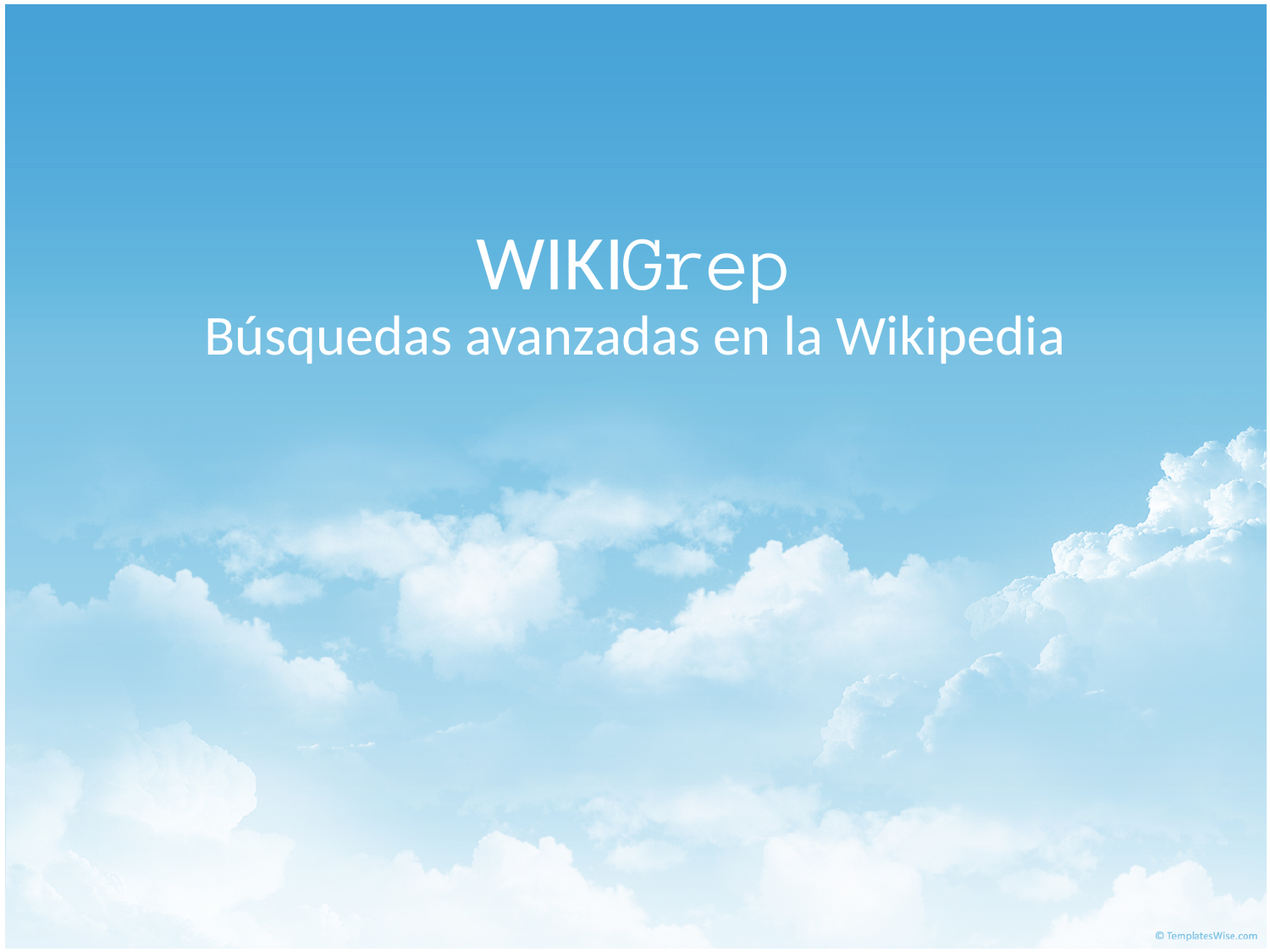

# WIKIGrep
Búsquedas avanzadas en la Wikipedia